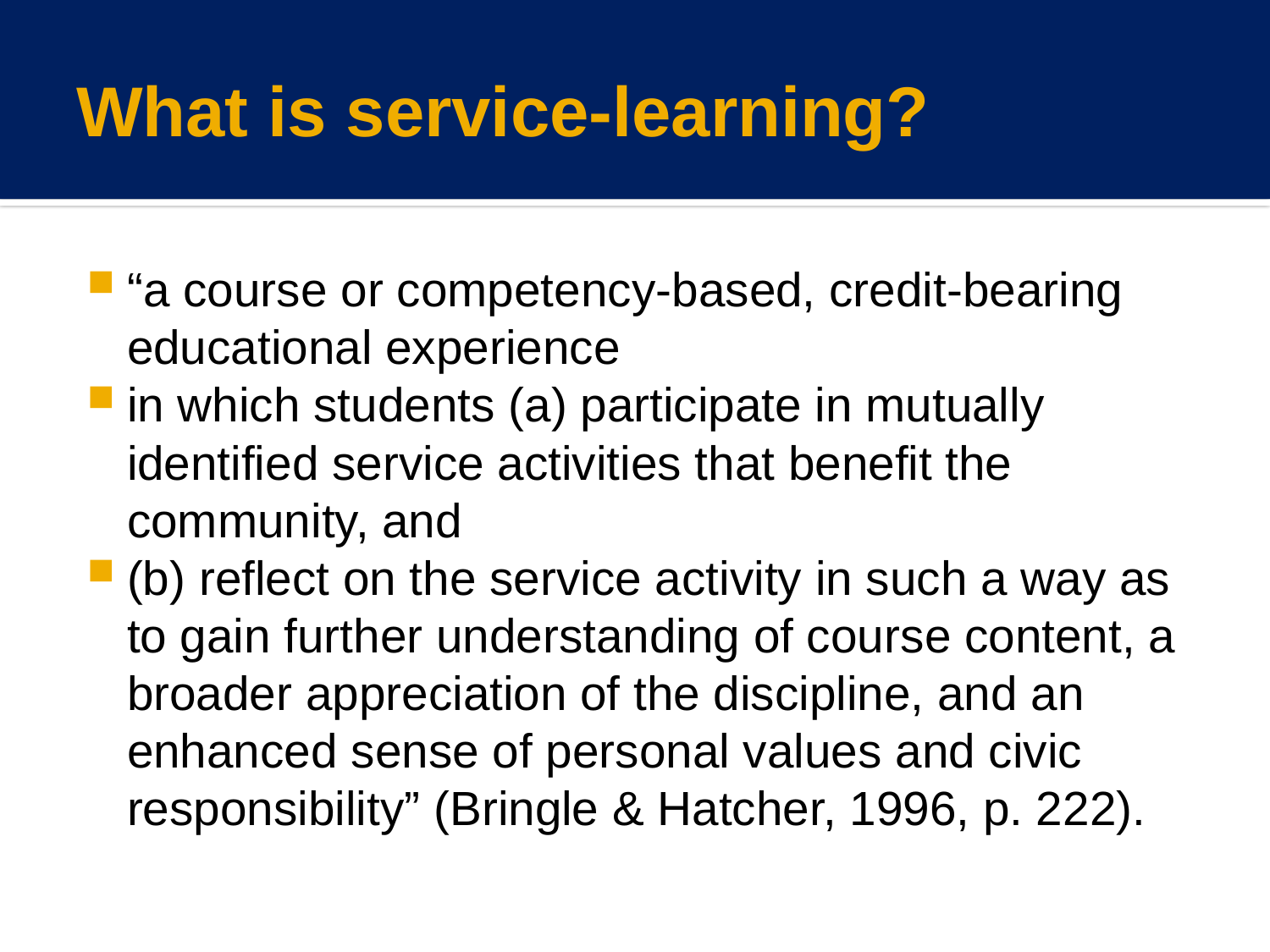

# What is service-learning?
“a course or competency-based, credit-bearing educational experience
in which students (a) participate in mutually identified service activities that benefit the community, and
(b) reflect on the service activity in such a way as to gain further understanding of course content, a broader appreciation of the discipline, and an enhanced sense of personal values and civic responsibility” (Bringle & Hatcher, 1996, p. 222).